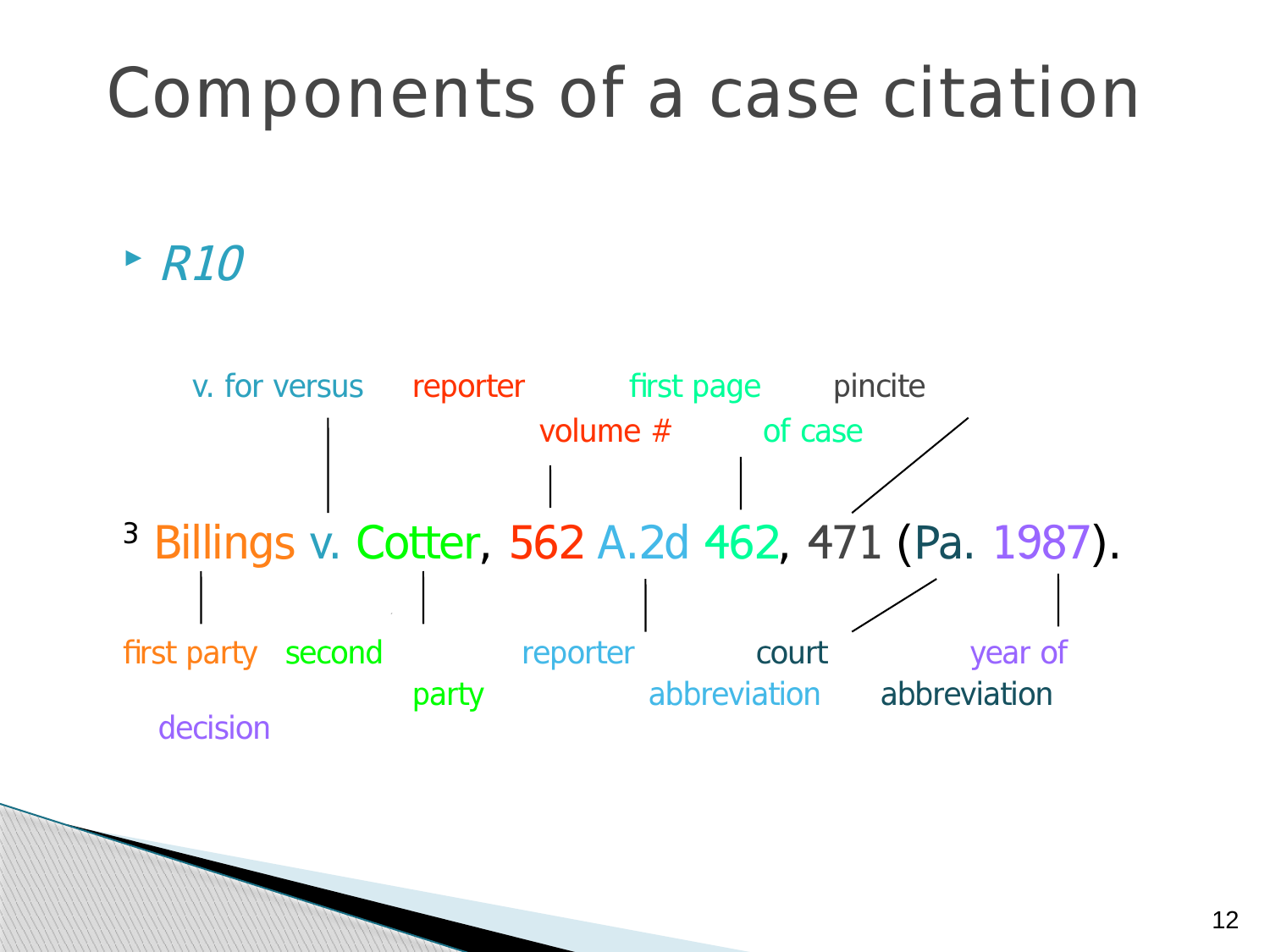

# Components of a case citation
R10

      v. for versus	reporter 	         first page	    pincite
				volume #         of case

3 Billings v. Cotter, 562 A.2d 462, 471 (Pa. 1987).

first party	second	           reporter	         court	     year of
			party	           abbreviation      abbreviation    decision

12